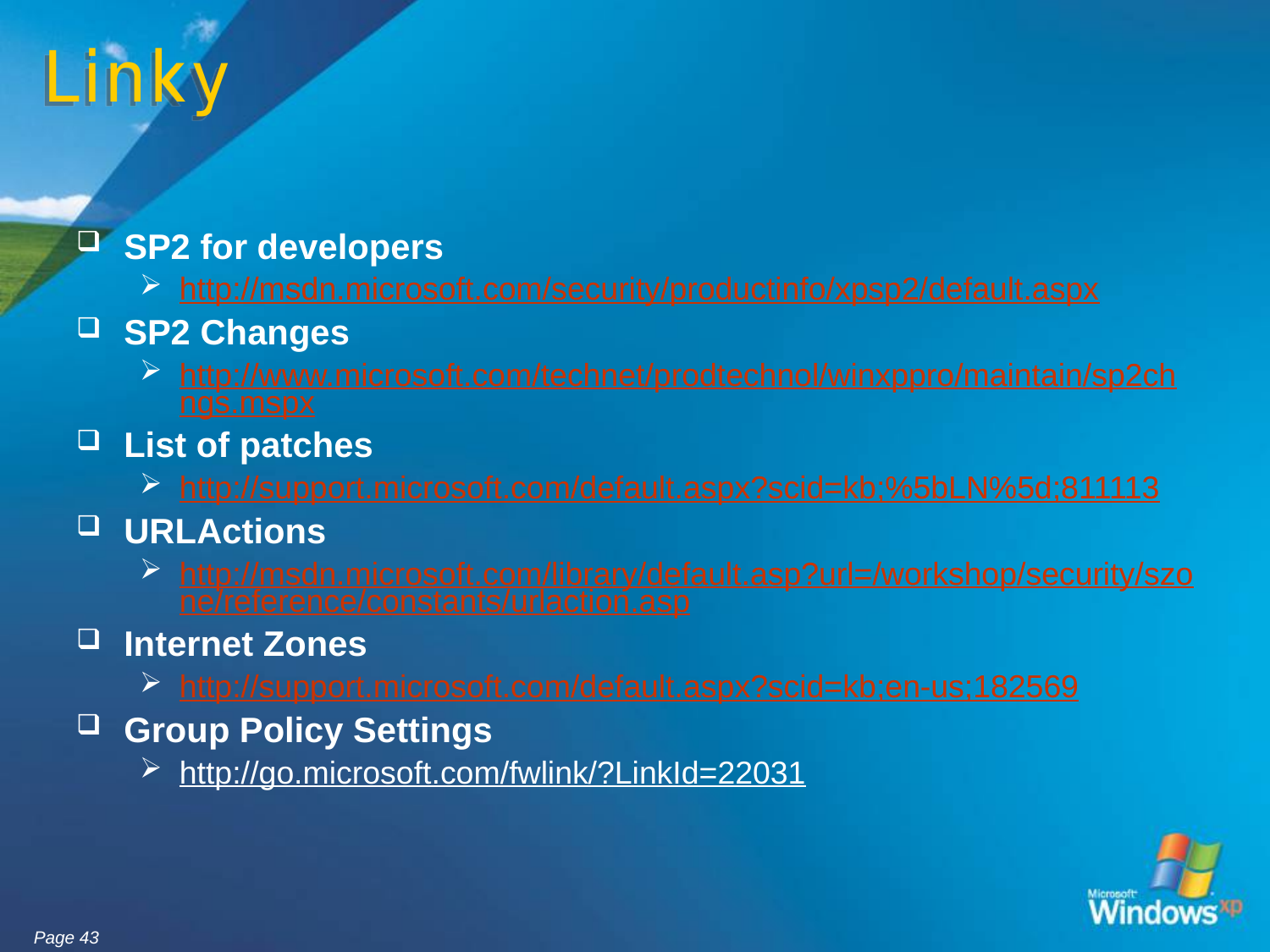

# Linky
SP2 for developers
http://msdn.microsoft.com/security/productinfo/xpsp2/default.aspx
SP2 Changes
http://www.microsoft.com/technet/prodtechnol/winxppro/maintain/sp2chngs.mspx
List of patches
http://support.microsoft.com/default.aspx?scid=kb;%5bLN%5d;811113
URLActions
http://msdn.microsoft.com/library/default.asp?url=/workshop/security/szone/reference/constants/urlaction.asp
Internet Zones
http://support.microsoft.com/default.aspx?scid=kb;en-us;182569
Group Policy Settings
http://go.microsoft.com/fwlink/?LinkId=22031

Page 43